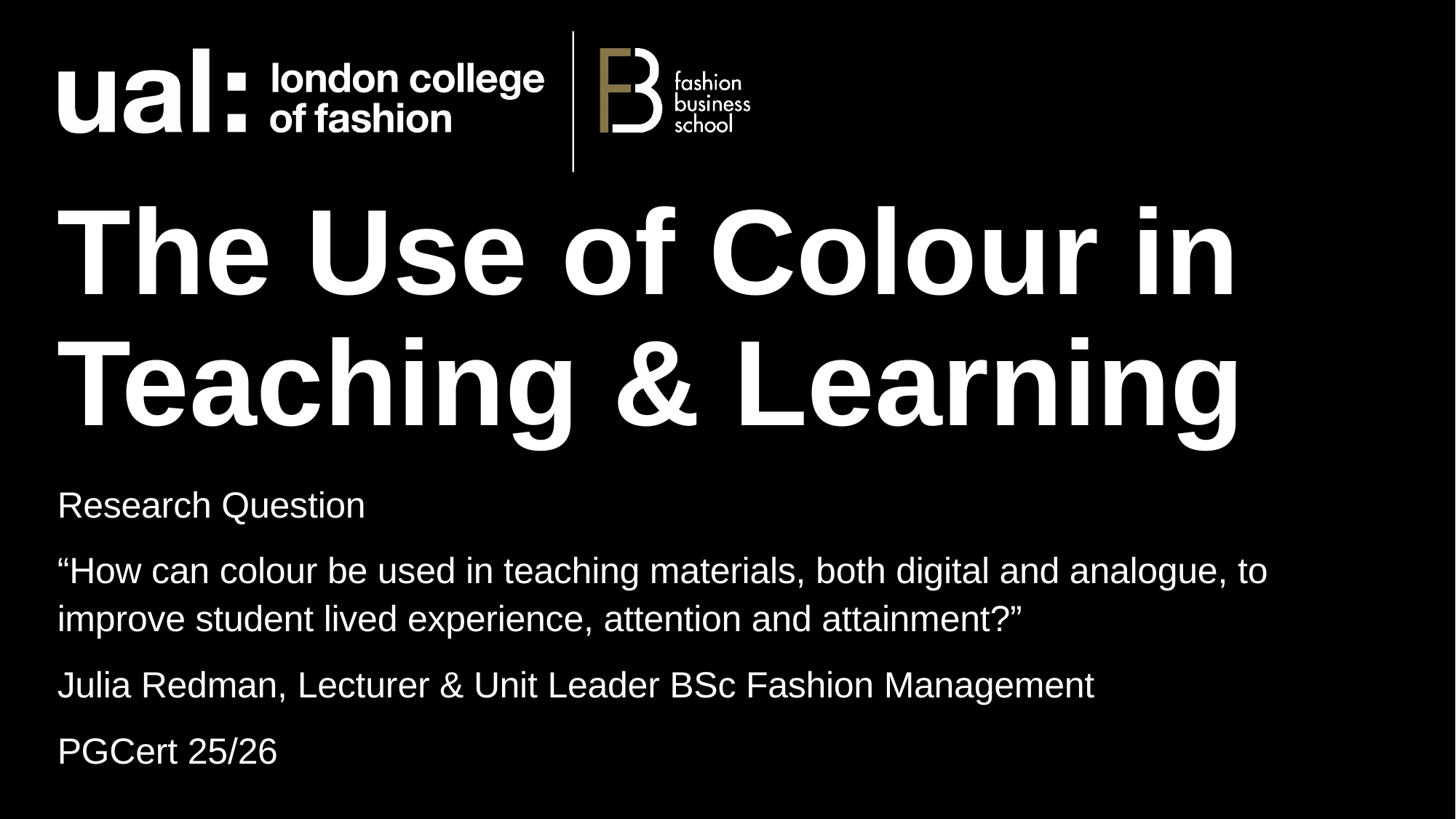

# The Use of Colour in Teaching & Learning
Research Question
“How can colour be used in teaching materials, both digital and analogue, to improve student lived experience, attention and attainment?”
Julia Redman, Lecturer & Unit Leader BSc Fashion Management
PGCert 25/26